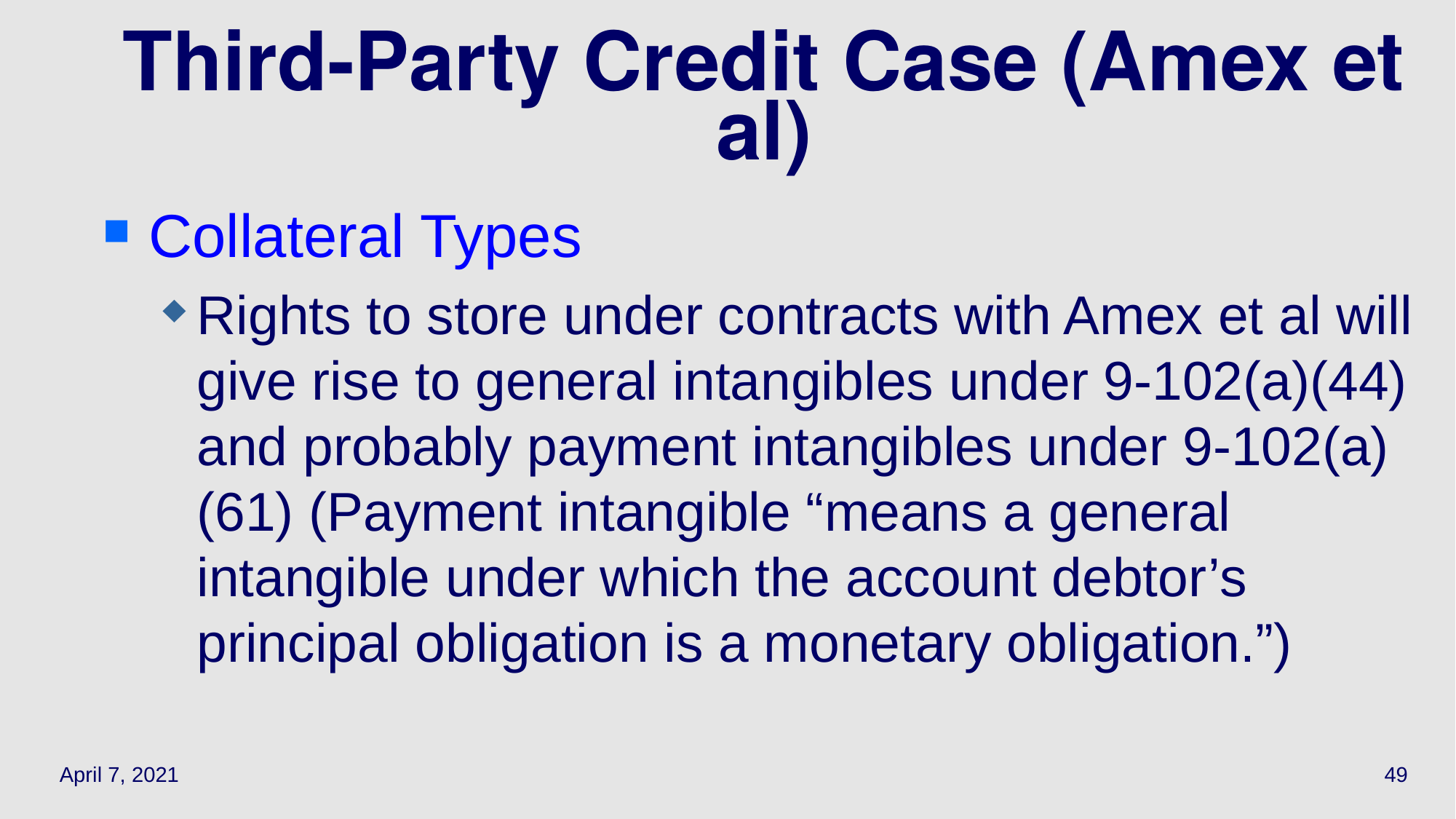

# Third-Party Credit Case (Amex et al)
Collateral Types
Rights to store under contracts with Amex et al will give rise to general intangibles under 9-102(a)(44) and probably payment intangibles under 9-102(a)(61) (Payment intangible “means a general intangible under which the account debtor’s principal obligation is a monetary obligation.”)

April 7, 2021
49